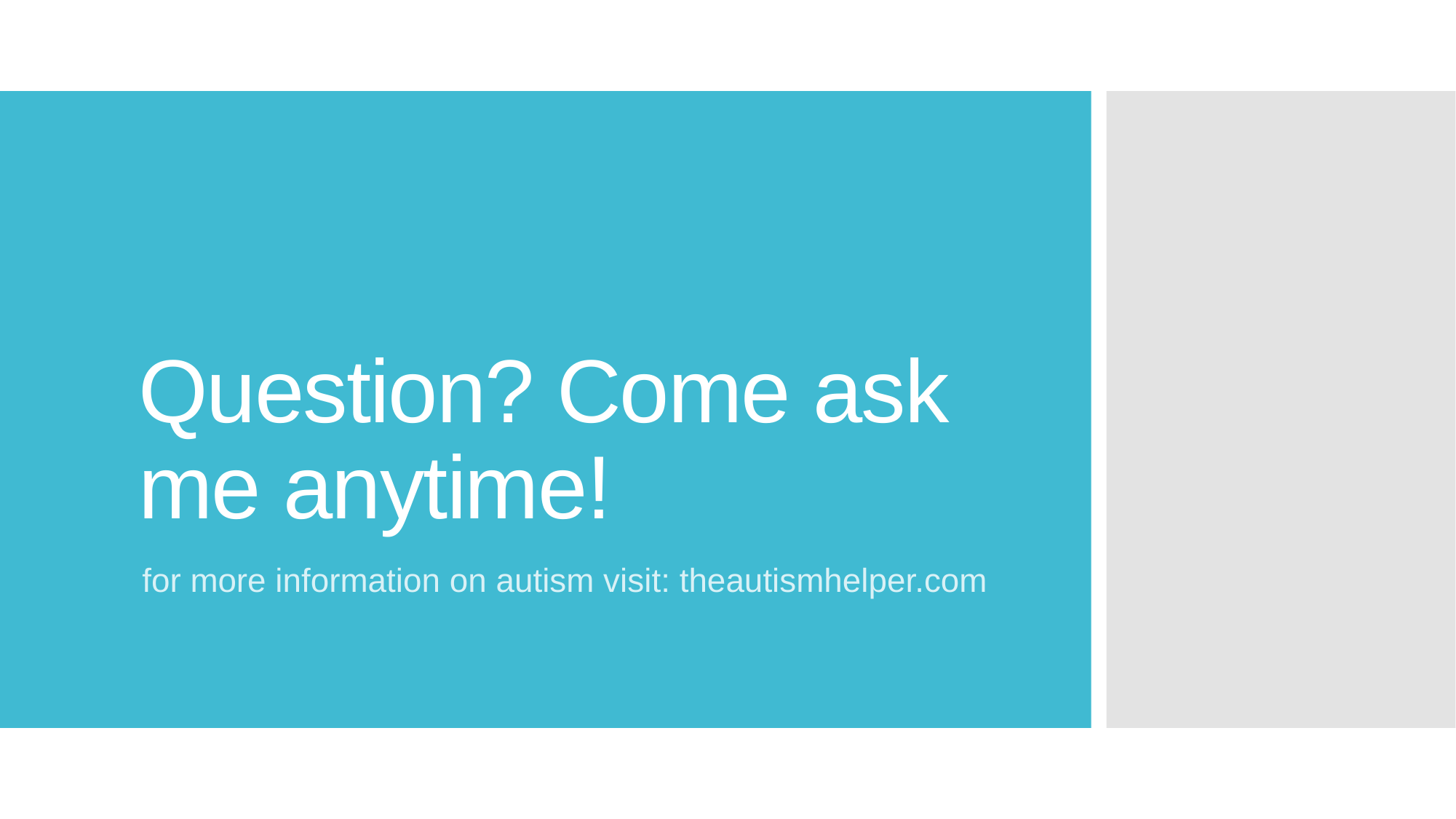

# Question? Come ask me anytime!
for more information on autism visit: theautismhelper.com